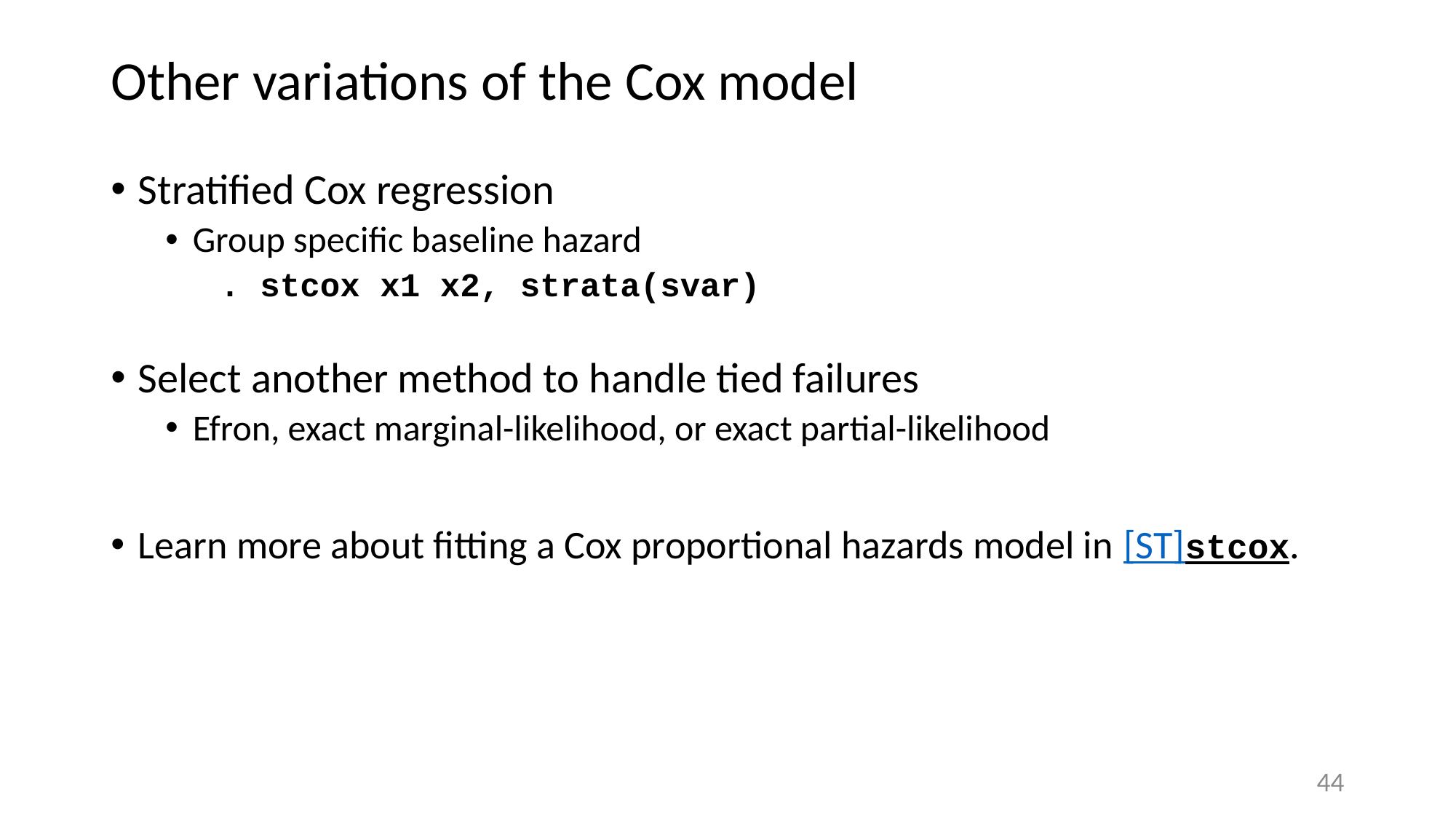

# Other variations of the Cox model
Stratified Cox regression
Group specific baseline hazard
. stcox x1 x2, strata(svar)

Select another method to handle tied failures
Efron, exact marginal-likelihood, or exact partial-likelihood

Learn more about fitting a Cox proportional hazards model in [ST]stcox.
44